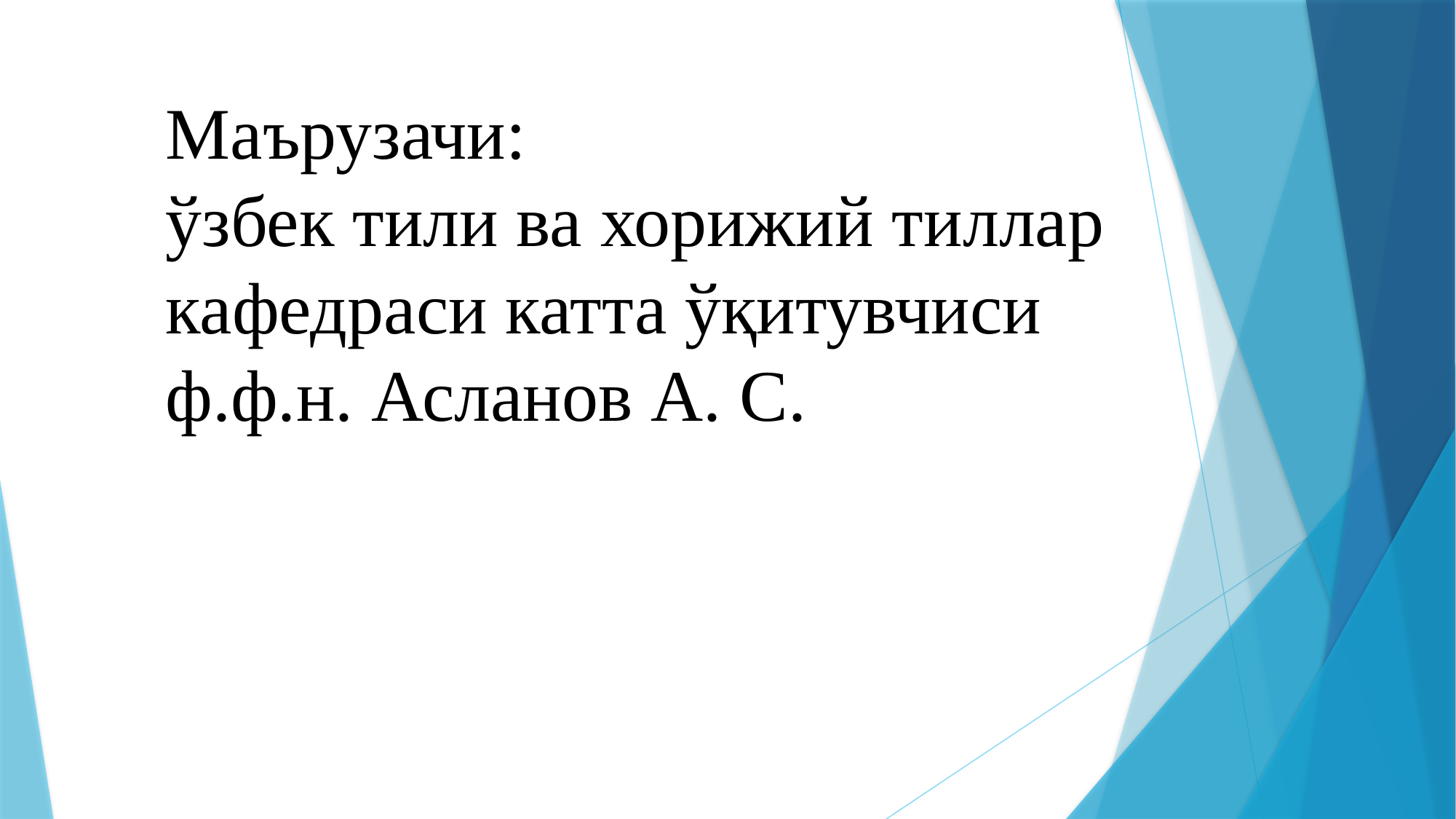

Маърузачи:
ўзбек тили ва хорижий тиллар кафедраси катта ўқитувчиси
ф.ф.н. Асланов А. С.